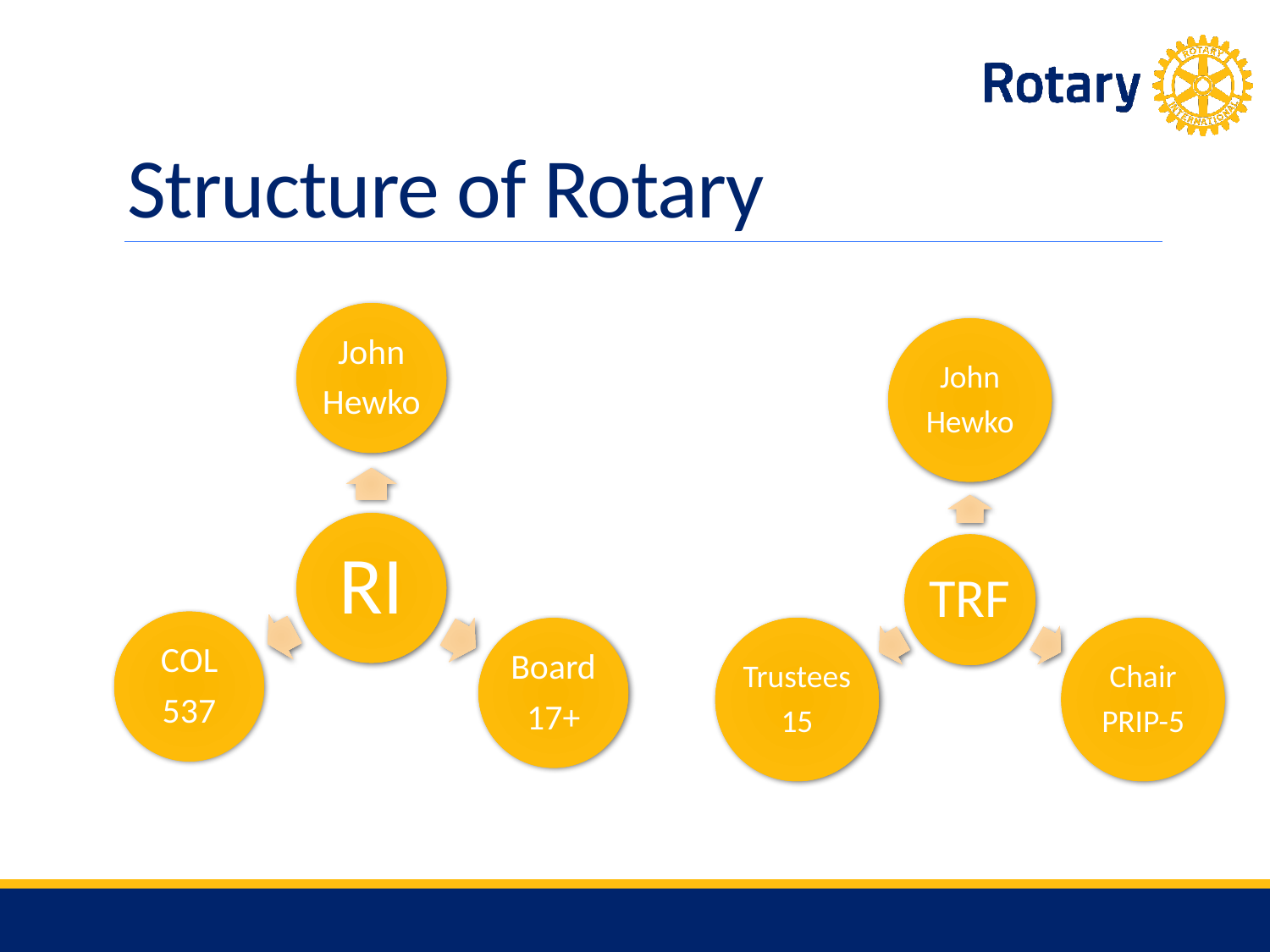

# Structure of Rotary
RI

John
Hewko

Board
17+

COL
537
TRF

John
Hewko

Chair
PRIP-5

Trustees
15